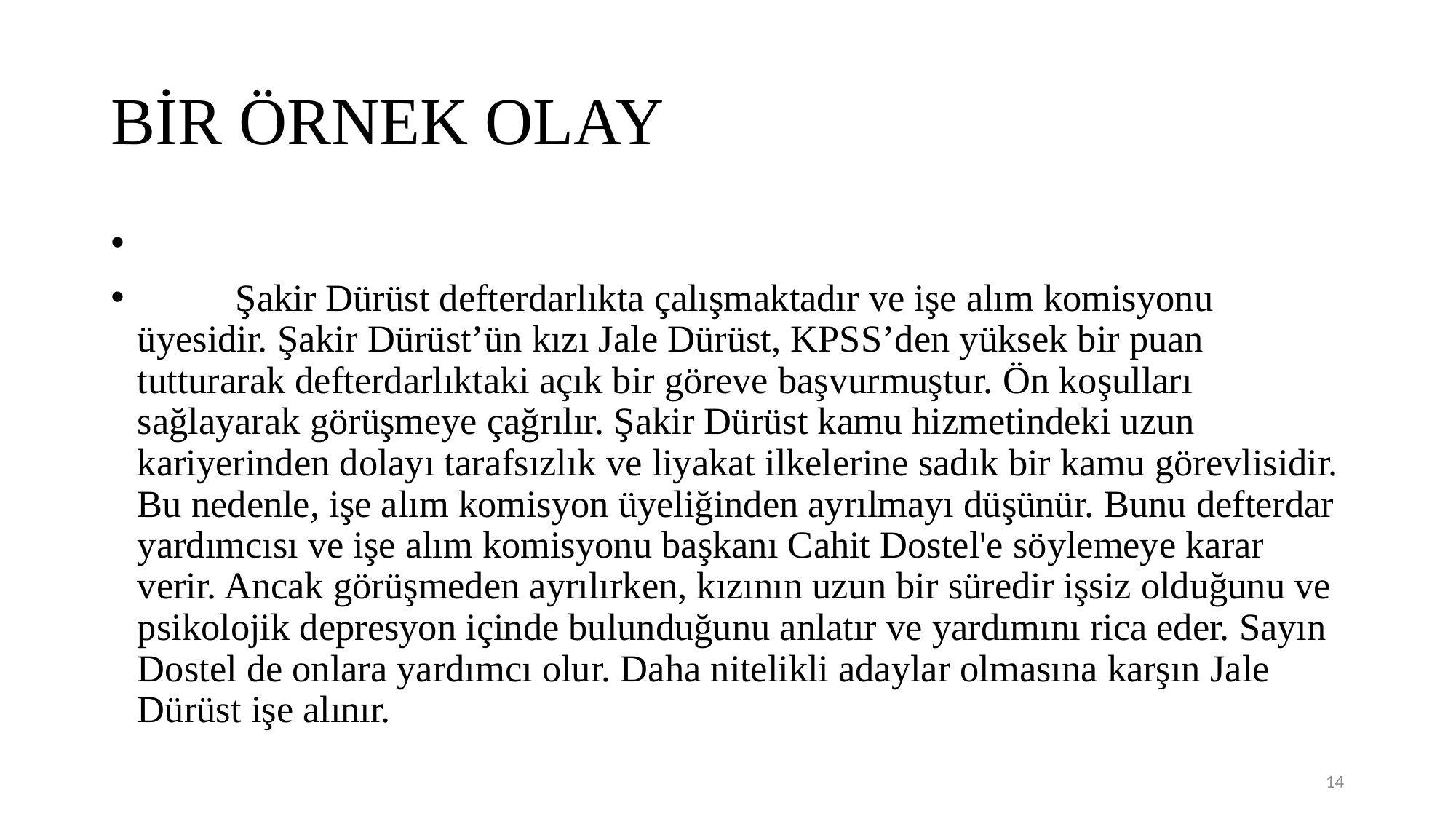

# BİR ÖRNEK OLAY

		Şakir Dürüst defterdarlıkta çalışmaktadır ve işe alım komisyonu üyesidir. Şakir Dürüst’ün kızı Jale Dürüst, KPSS’den yüksek bir puan tutturarak defterdarlıktaki açık bir göreve başvurmuştur. Ön koşulları sağlayarak görüşmeye çağrılır. Şakir Dürüst kamu hizmetindeki uzun kariyerinden dolayı tarafsızlık ve liyakat ilkelerine sadık bir kamu görevlisidir. Bu nedenle, işe alım komisyon üyeliğinden ayrılmayı düşünür. Bunu defterdar yardımcısı ve işe alım komisyonu başkanı Cahit Dostel'e söylemeye karar verir. Ancak görüşmeden ayrılırken, kızının uzun bir süredir işsiz olduğunu ve psikolojik depresyon içinde bulunduğunu anlatır ve yardımını rica eder. Sayın Dostel de onlara yardımcı olur. Daha nitelikli adaylar olmasına karşın Jale Dürüst işe alınır.

14